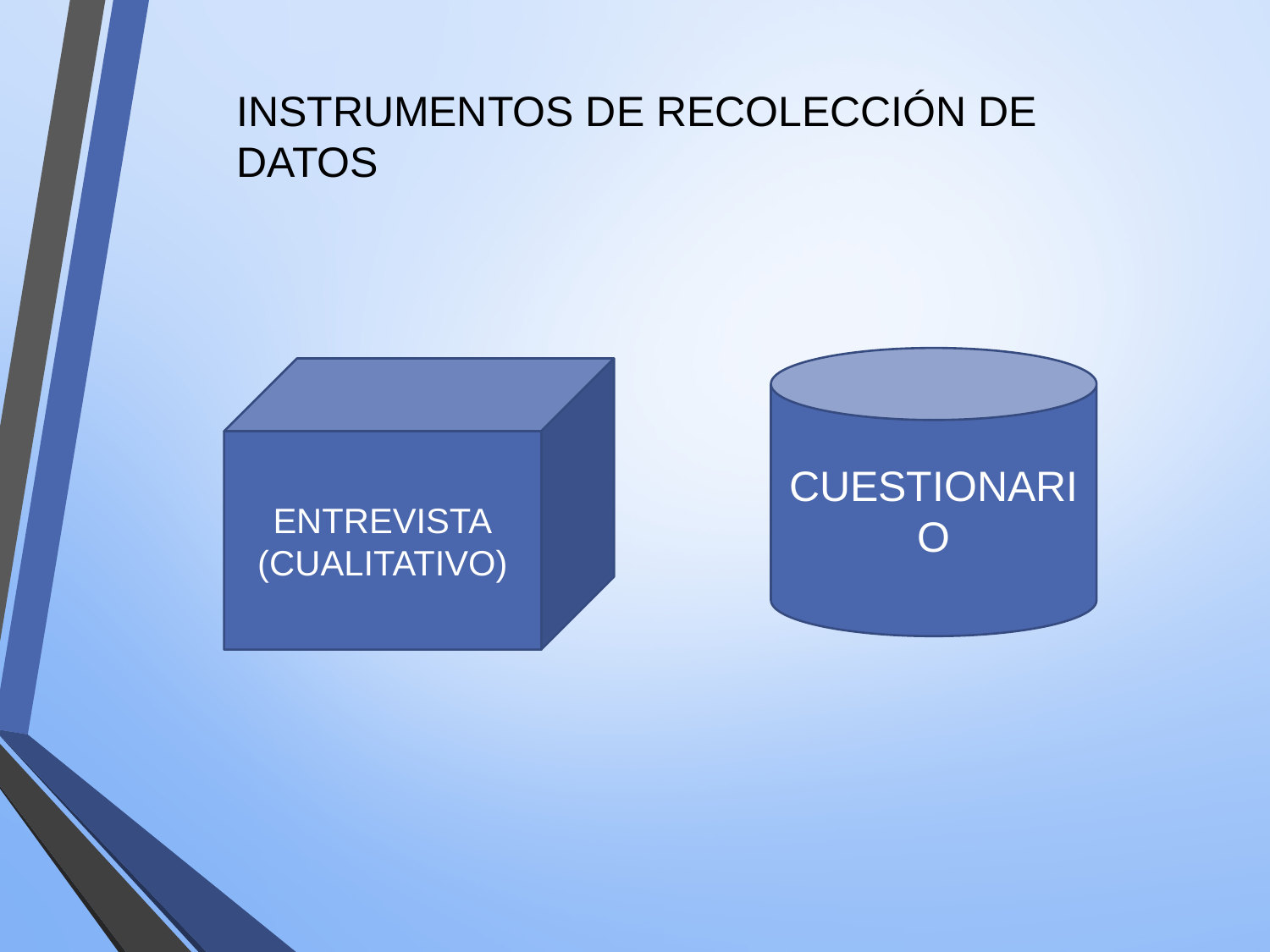

INSTRUMENTOS DE RECOLECCIÓN DE DATOS
CUESTIONARIO
ENTREVISTA
(CUALITATIVO)